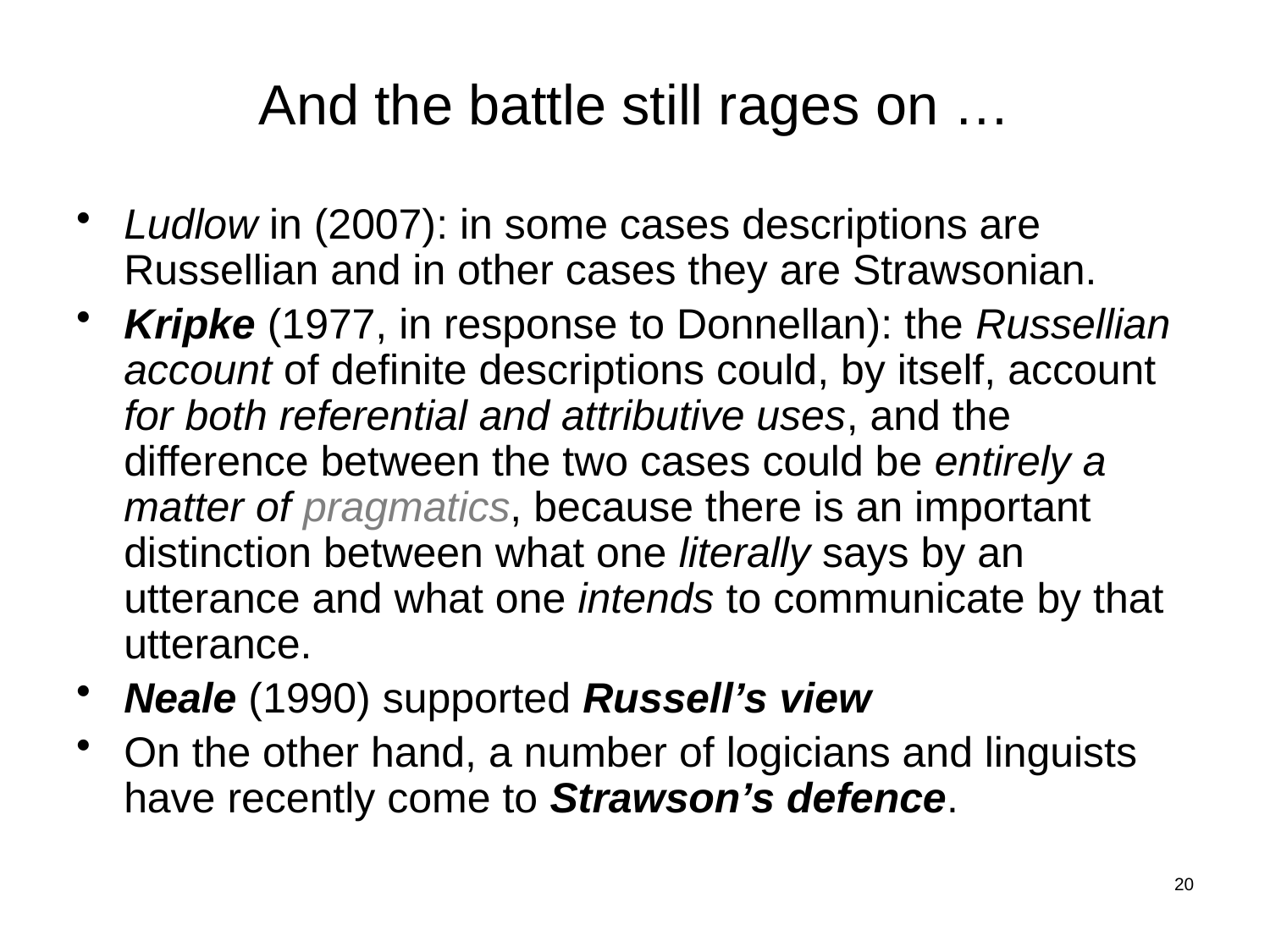

# And the battle still rages on …
Ludlow in (2007): in some cases descriptions are Russellian and in other cases they are Strawsonian.
Kripke (1977, in response to Donnellan): the Russellian account of definite descriptions could, by itself, account for both referential and attributive uses, and the difference between the two cases could be entirely a matter of pragmatics, because there is an important distinction between what one literally says by an utterance and what one intends to communicate by that utterance.
Neale (1990) supported Russell’s view
On the other hand, a number of logicians and linguists have recently come to Strawson’s defence.
20